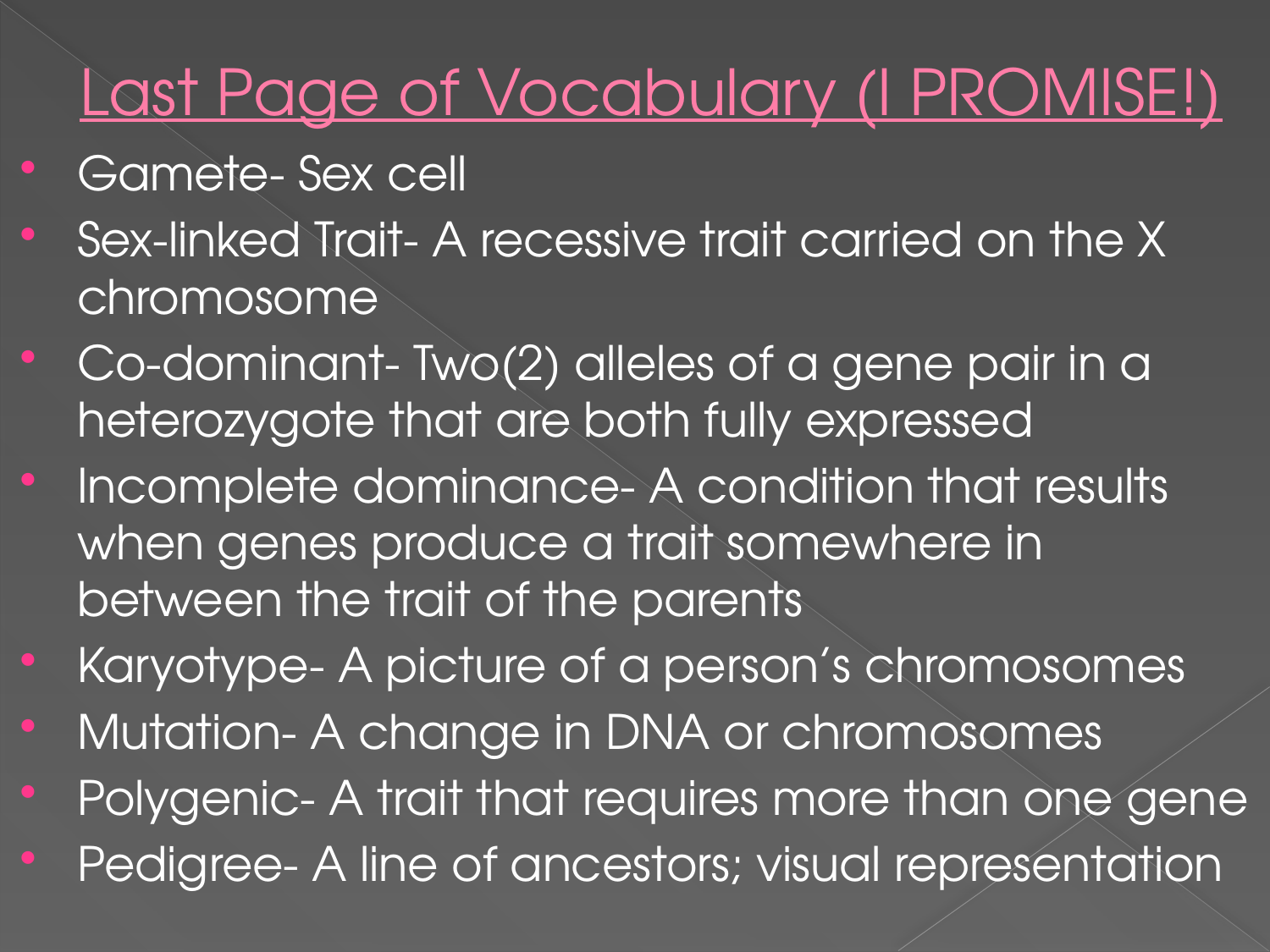

# Last Page of Vocabulary (I PROMISE!)
Gamete- Sex cell
Sex-linked Trait- A recessive trait carried on the X chromosome
Co-dominant- Two(2) alleles of a gene pair in a heterozygote that are both fully expressed
Incomplete dominance- A condition that results when genes produce a trait somewhere in between the trait of the parents
Karyotype- A picture of a person’s chromosomes
Mutation- A change in DNA or chromosomes
Polygenic- A trait that requires more than one gene
Pedigree- A line of ancestors; visual representation